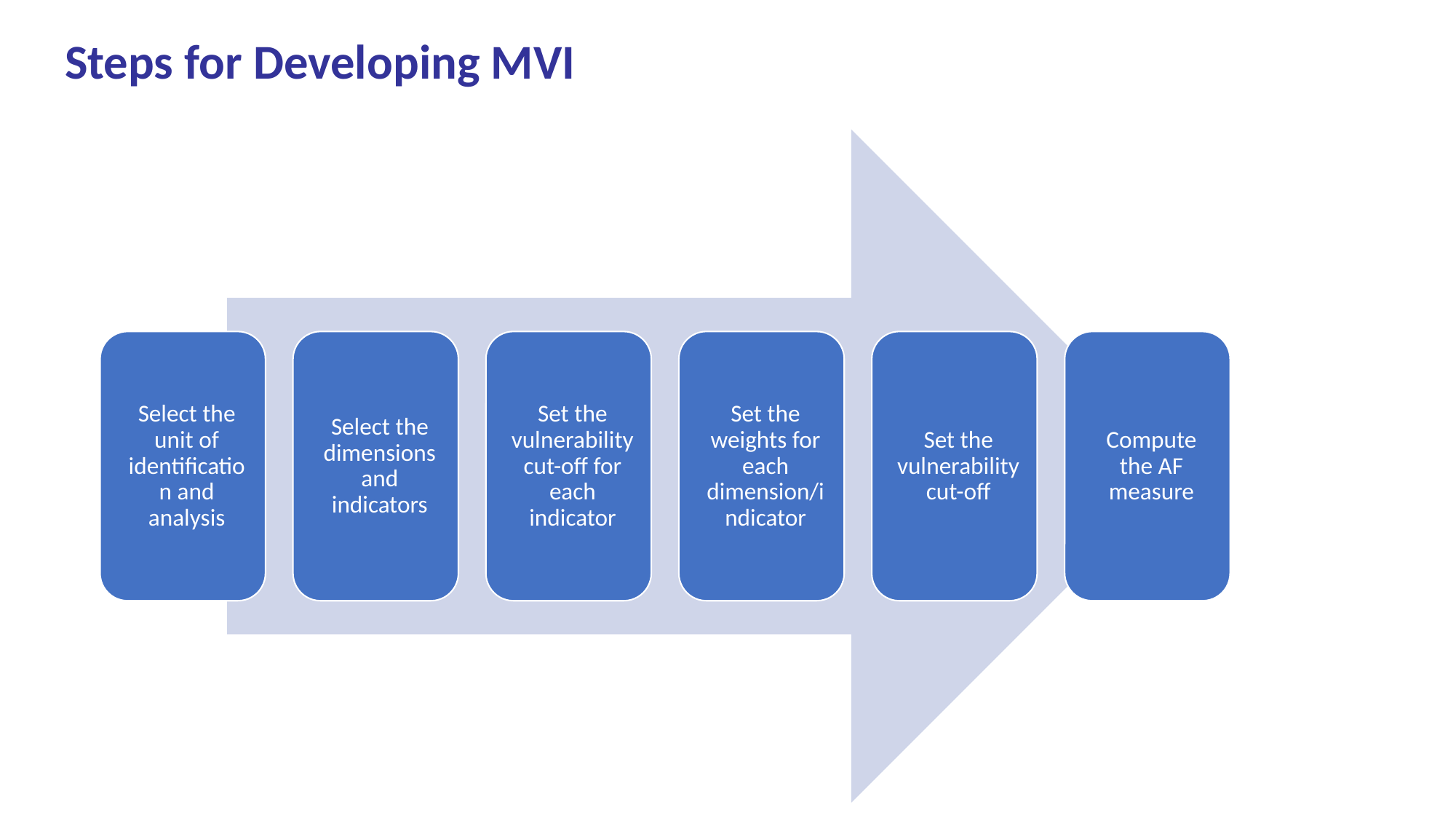

Steps for Developing MVI
Select the unit of identification and analysis
Select the dimensions and indicators
Set the vulnerability cut-off for each indicator
Set the weights for each dimension/indicator
Set the vulnerability cut-off
Compute the AF measure
9